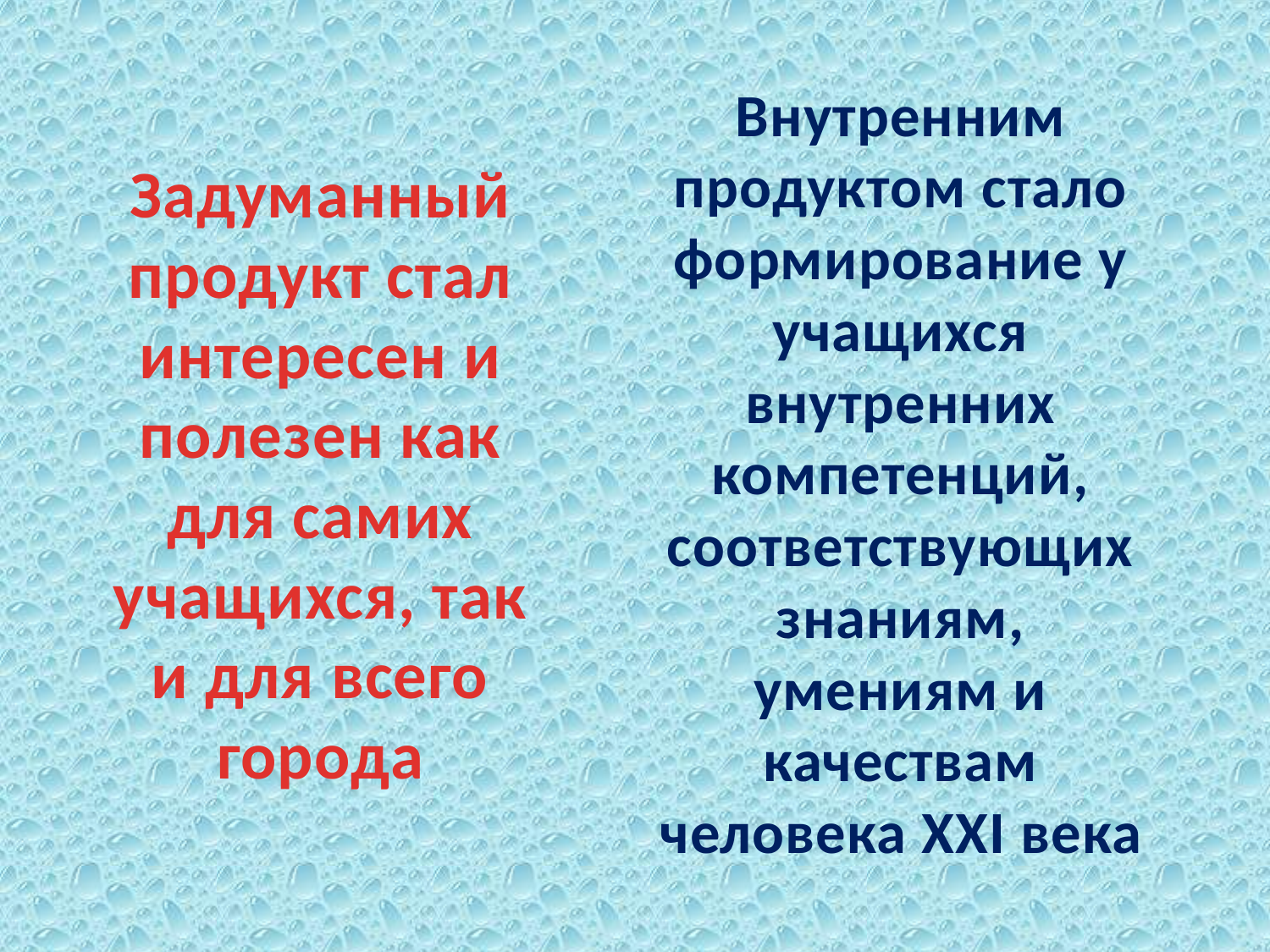

Внутренним продуктом стало формирование у учащихся внутренних компетенций, соответствующих знаниям, умениям и качествам человека XXI века
# Задуманный продукт стал интересен и полезен как для самих учащихся, так и для всего города